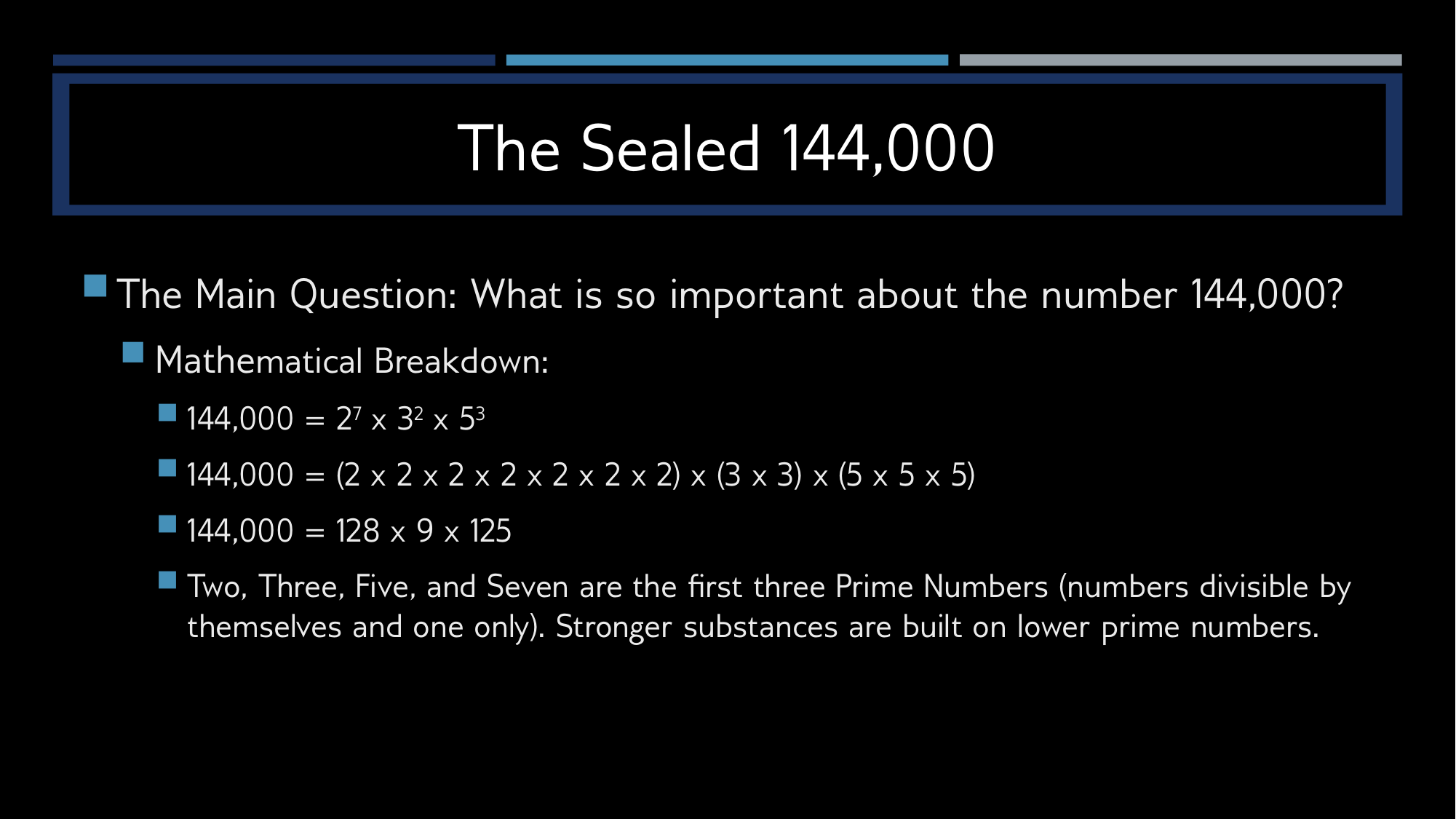

# The Sealed 144,000
The Main Question: What is so important about the number 144,000?
Mathematical Breakdown:
144,000 = 27 x 32 x 53
144,000 = (2 x 2 x 2 x 2 x 2 x 2 x 2) x (3 x 3) x (5 x 5 x 5)
144,000 = 128 x 9 x 125
Two, Three, Five, and Seven are the first three Prime Numbers (numbers divisible by themselves and one only). Stronger substances are built on lower prime numbers.